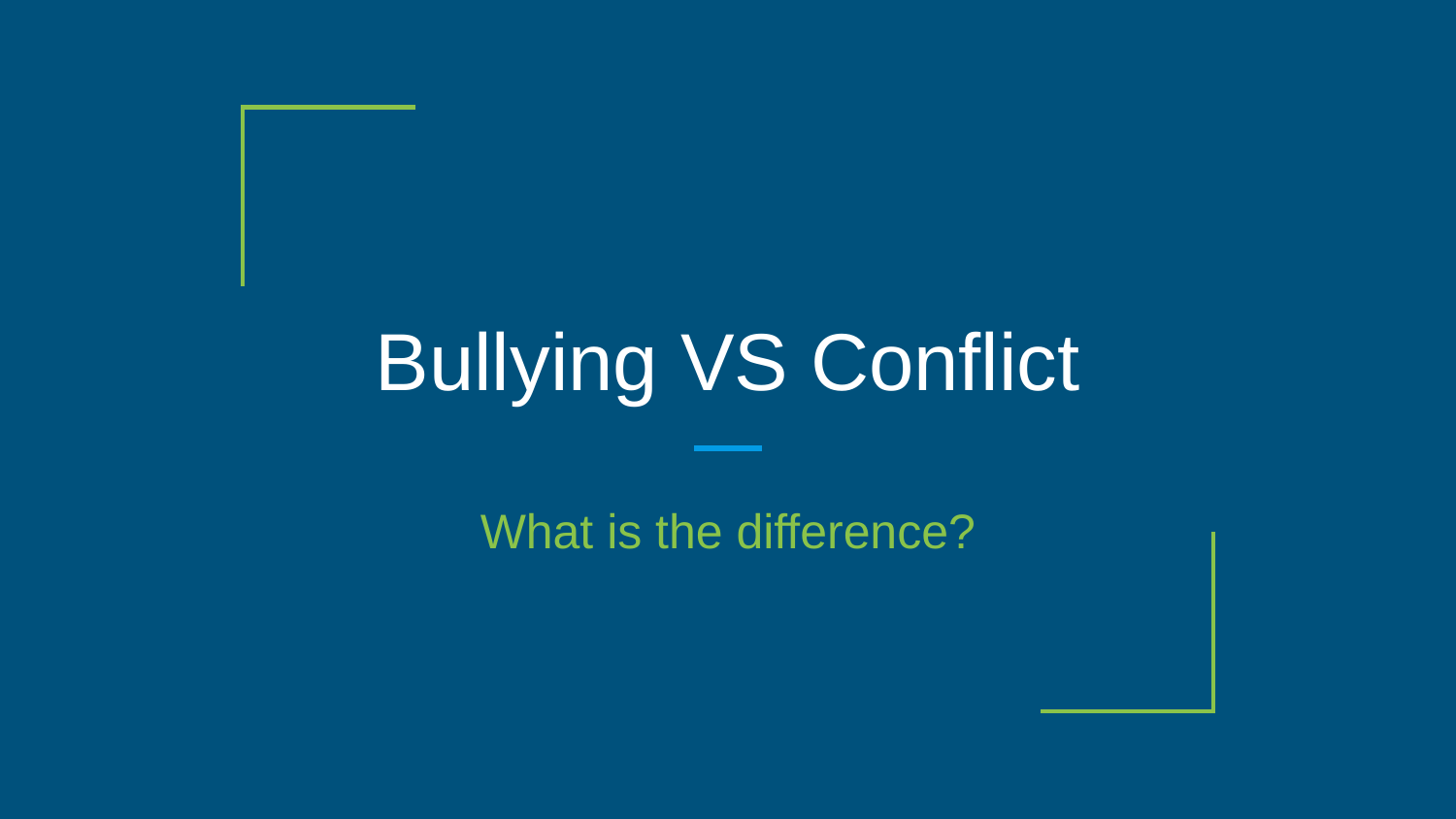

# Bullying VS Conflict
What is the difference?